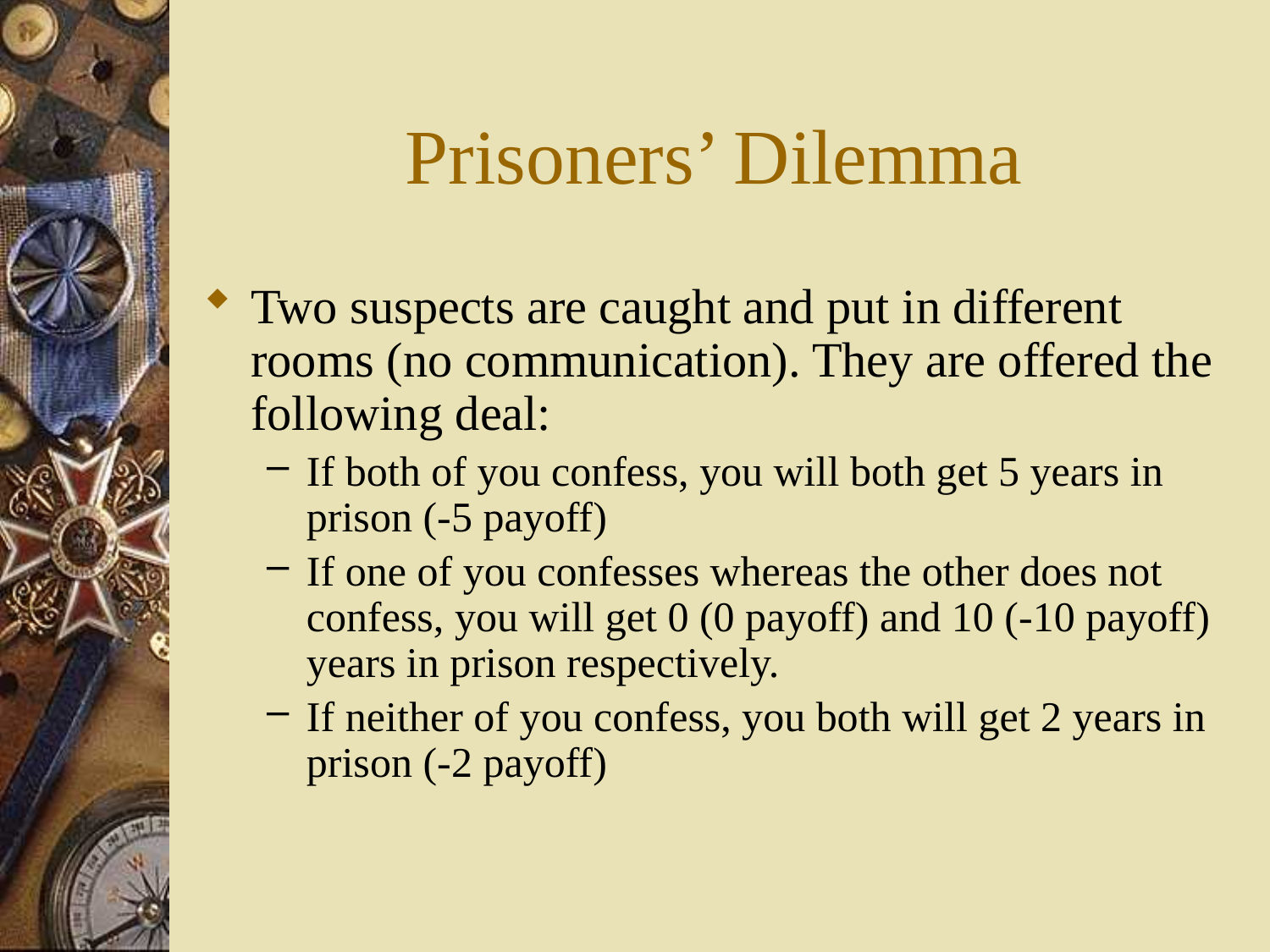

# Prisoners’ Dilemma
Two suspects are caught and put in different rooms (no communication). They are offered the following deal:
If both of you confess, you will both get 5 years in prison (-5 payoff)
If one of you confesses whereas the other does not confess, you will get 0 (0 payoff) and 10 (-10 payoff) years in prison respectively.
If neither of you confess, you both will get 2 years in prison (-2 payoff)